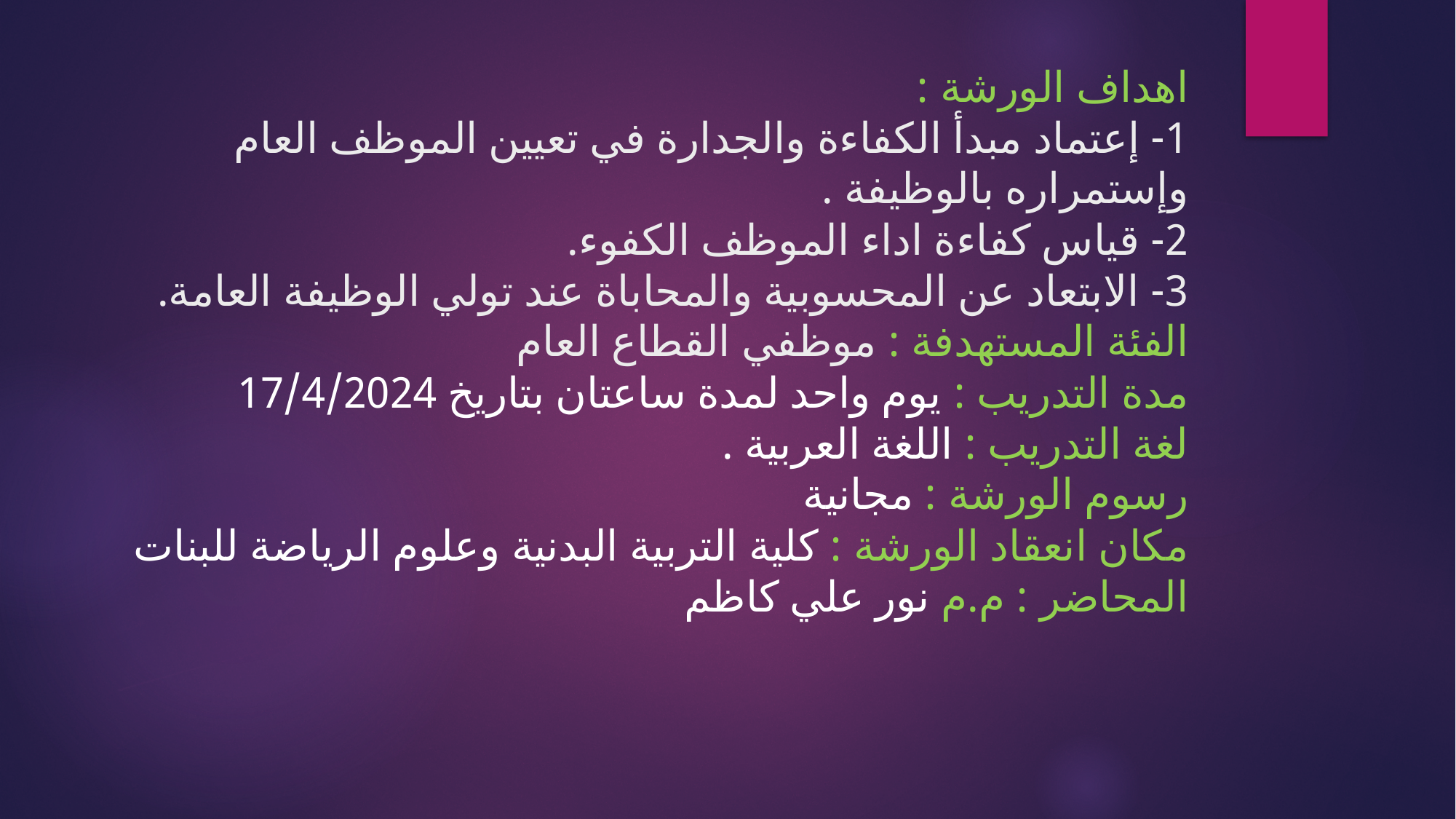

# اهداف الورشة : 1- إعتماد مبدأ الكفاءة والجدارة في تعيين الموظف العام وإستمراره بالوظيفة . 2- قياس كفاءة اداء الموظف الكفوء. 3- الابتعاد عن المحسوبية والمحاباة عند تولي الوظيفة العامة. الفئة المستهدفة : موظفي القطاع العام مدة التدريب : يوم واحد لمدة ساعتان بتاريخ 17/4/2024 لغة التدريب : اللغة العربية . رسوم الورشة : مجانية مكان انعقاد الورشة : كلية التربية البدنية وعلوم الرياضة للبنات المحاضر : م.م نور علي كاظم